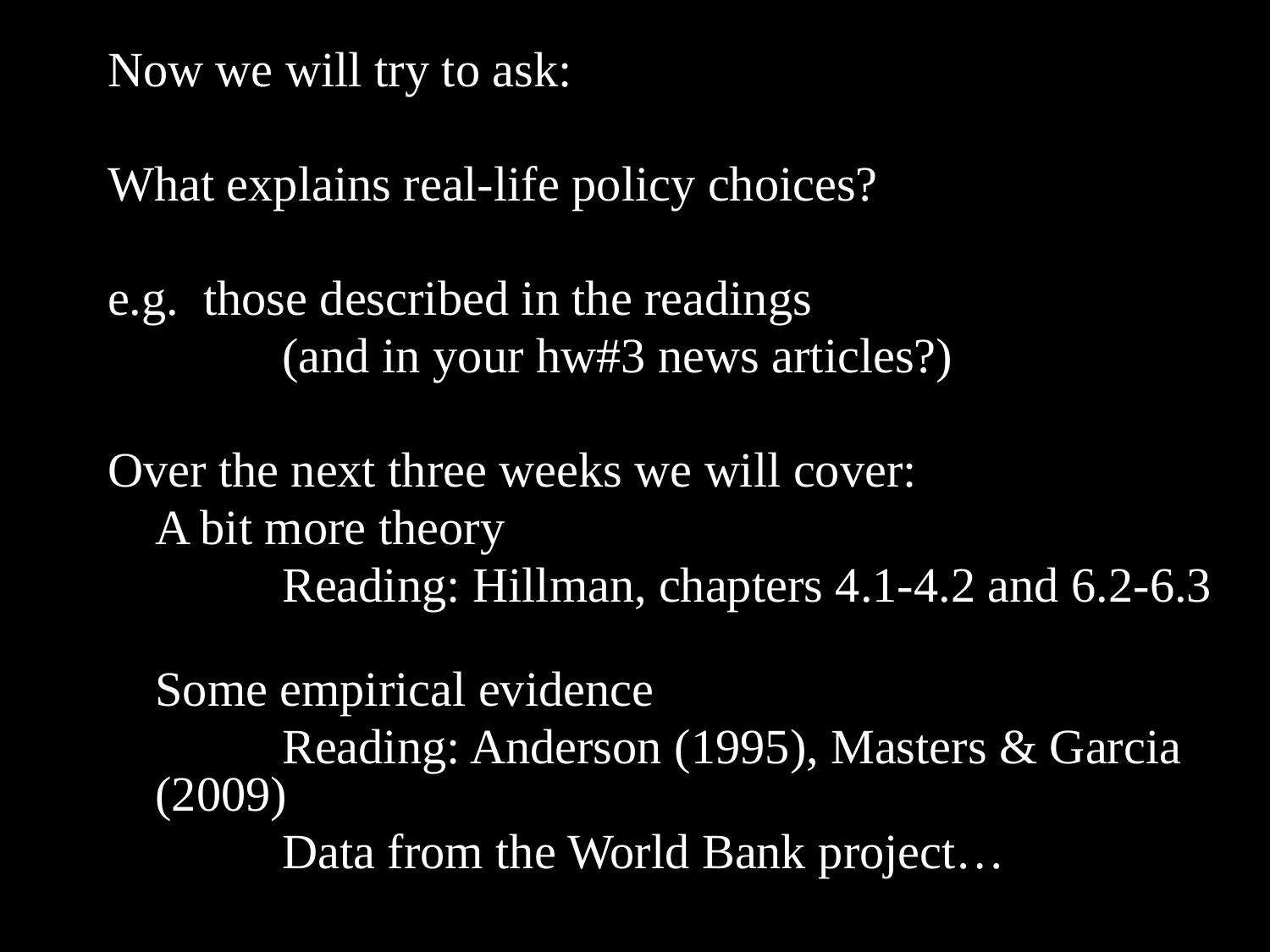

Now we will try to ask:

What explains real-life policy choices?

e.g.  those described in the readings
		(and in your hw#3 news articles?)

Over the next three weeks we will cover:
	A bit more theory
		Reading: Hillman, chapters 4.1-4.2 and 6.2-6.3
Some empirical evidence
		Reading: Anderson (1995), Masters & Garcia (2009)
		Data from the World Bank project…